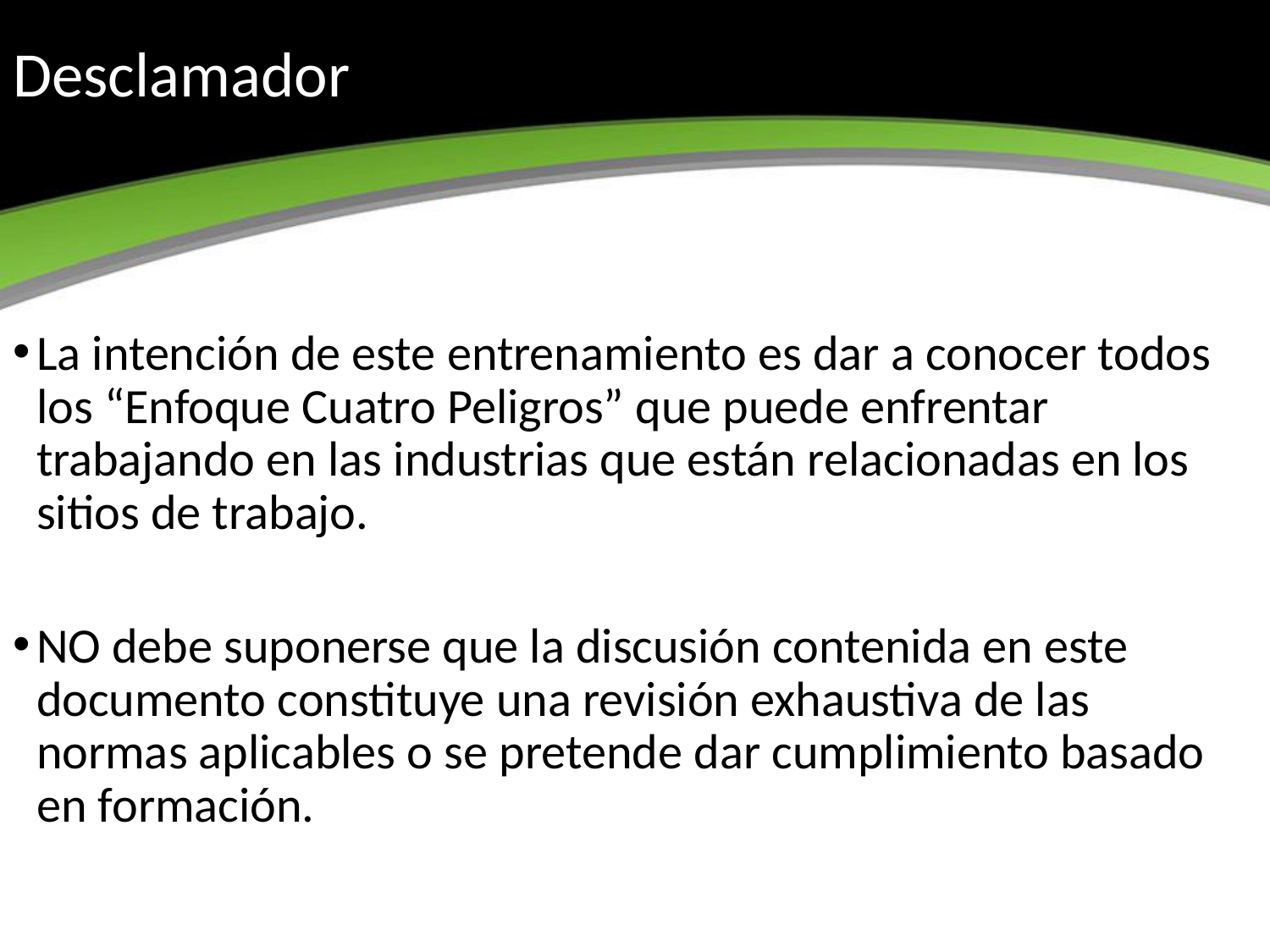

# Desclamador
La intención de este entrenamiento es dar a conocer todos los “Enfoque Cuatro Peligros” que puede enfrentar trabajando en las industrias que están relacionadas en los sitios de trabajo.

NO debe suponerse que la discusión contenida en este documento constituye una revisión exhaustiva de las normas aplicables o se pretende dar cumplimiento basado en formación.